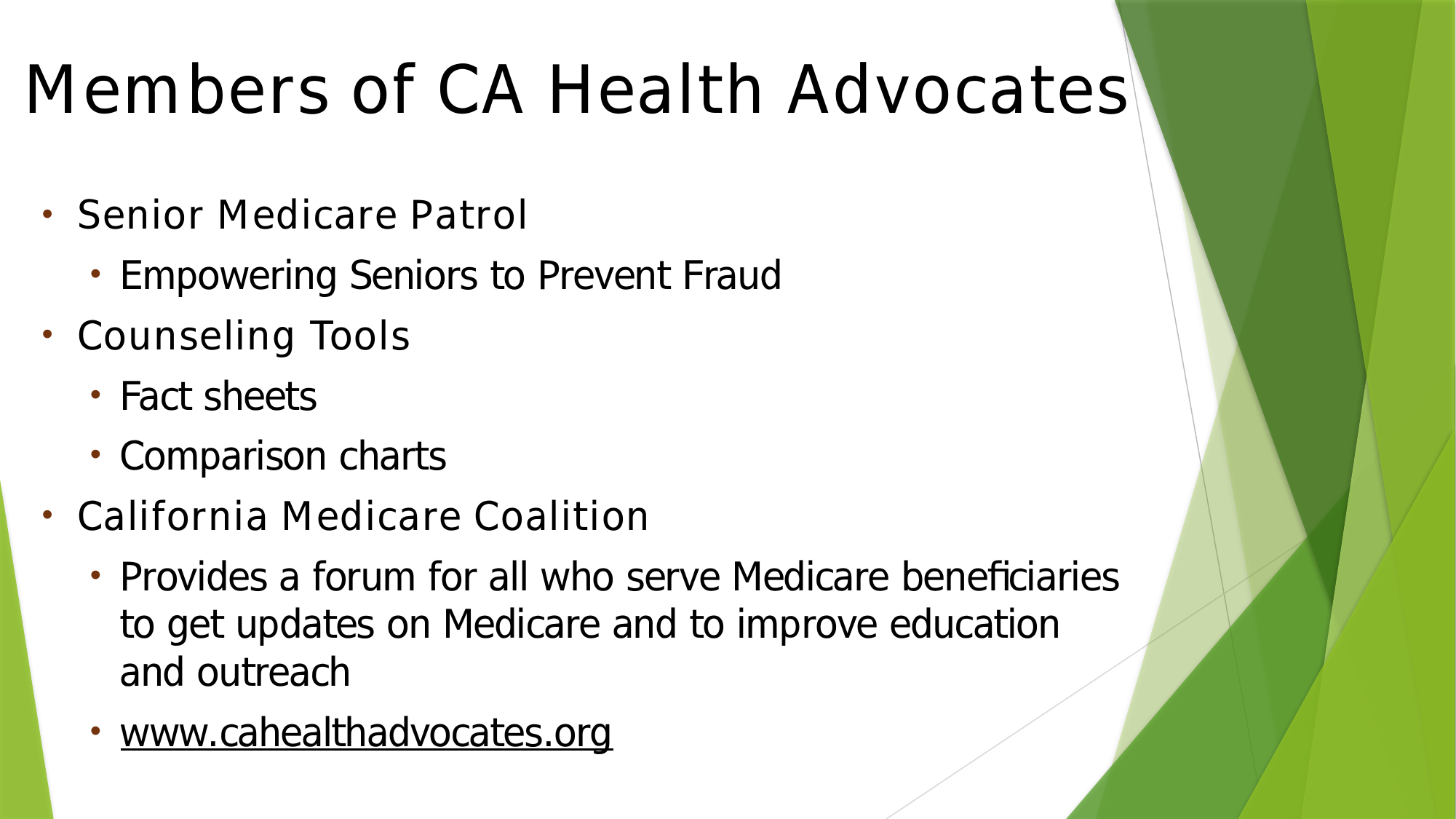

# Members of CA Health Advocates
Senior Medicare Patrol
Empowering Seniors to Prevent Fraud
Counseling Tools
Fact sheets
Comparison charts
California Medicare Coalition
Provides a forum for all who serve Medicare beneficiaries to get updates on Medicare and to improve education and outreach
www.cahealthadvocates.org